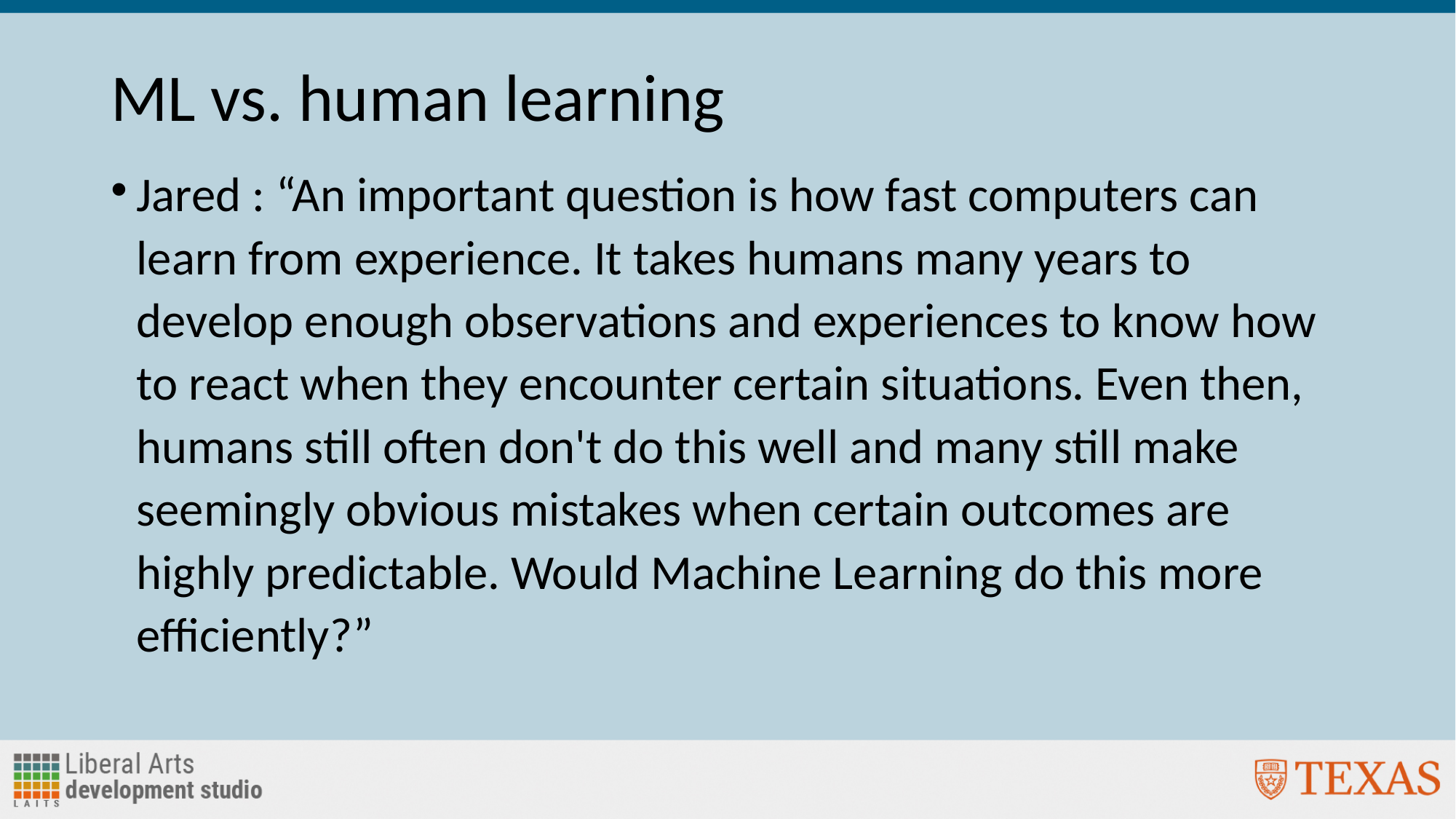

# ML vs. human learning
Jared : “An important question is how fast computers can learn from experience. It takes humans many years to develop enough observations and experiences to know how to react when they encounter certain situations. Even then, humans still often don't do this well and many still make seemingly obvious mistakes when certain outcomes are highly predictable. Would Machine Learning do this more efficiently?”